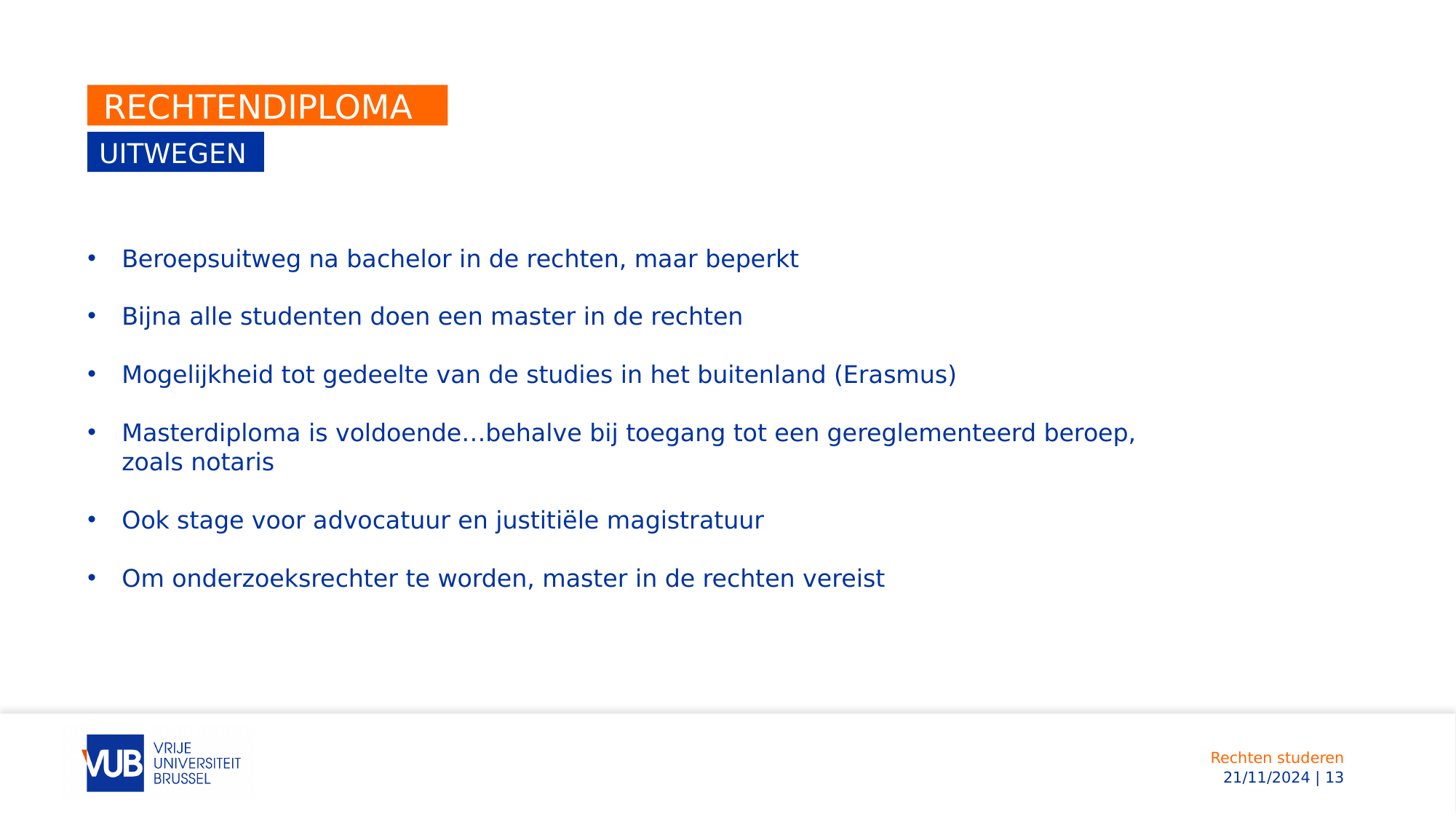

rechtendiploma
uitwegen
Beroepsuitweg na bachelor in de rechten, maar beperkt

Bijna alle studenten doen een master in de rechten

Mogelijkheid tot gedeelte van de studies in het buitenland (Erasmus)

Masterdiploma is voldoende…behalve bij toegang tot een gereglementeerd beroep, zoals notaris

Ook stage voor advocatuur en justitiële magistratuur

Om onderzoeksrechter te worden, master in de rechten vereist

Rechten studeren
 21/11/2024 | 13